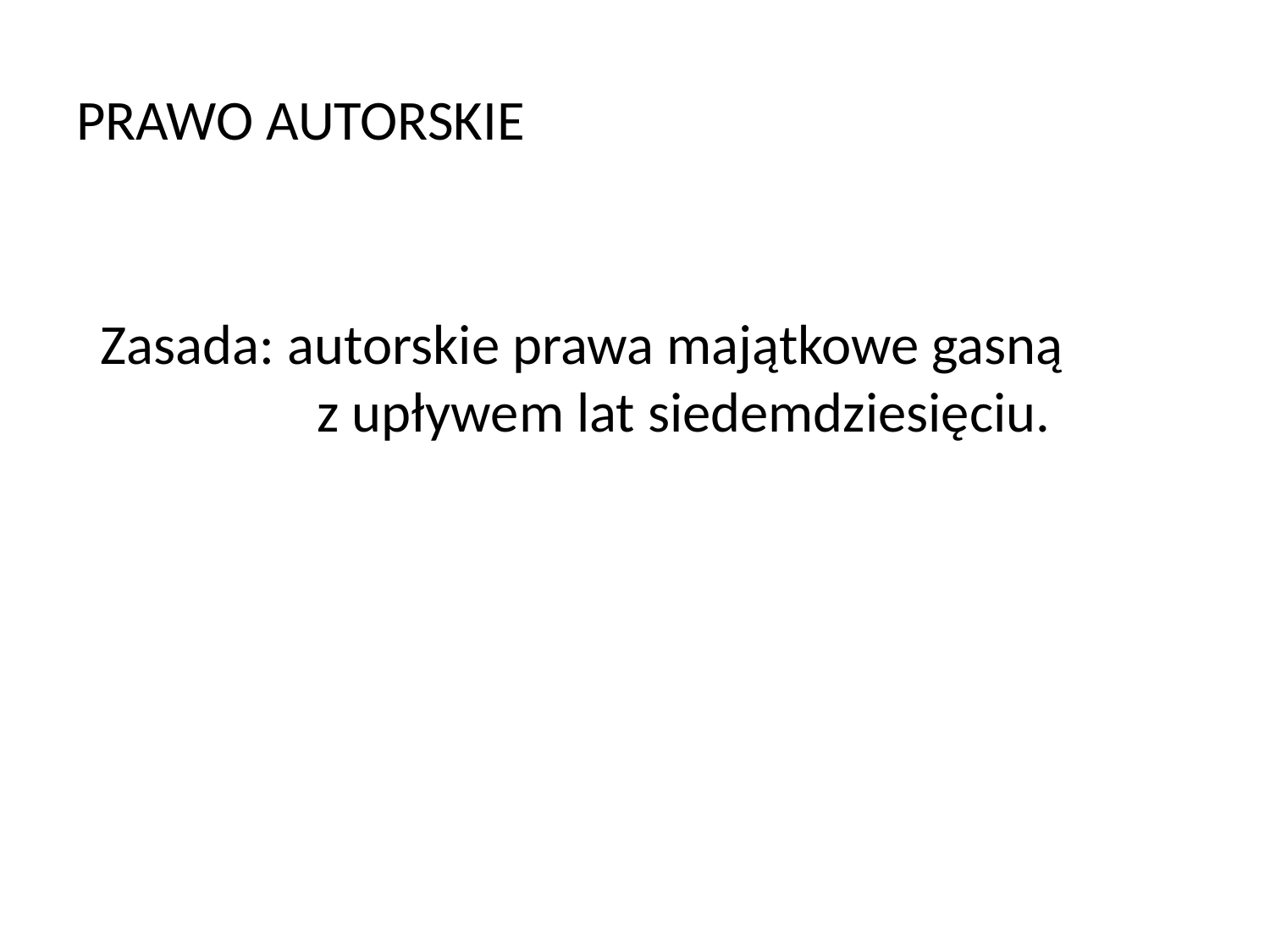

# PRAWO AUTORSKIE

Zasada: autorskie prawa majątkowe gasną                 z upływem lat siedemdziesięciu.